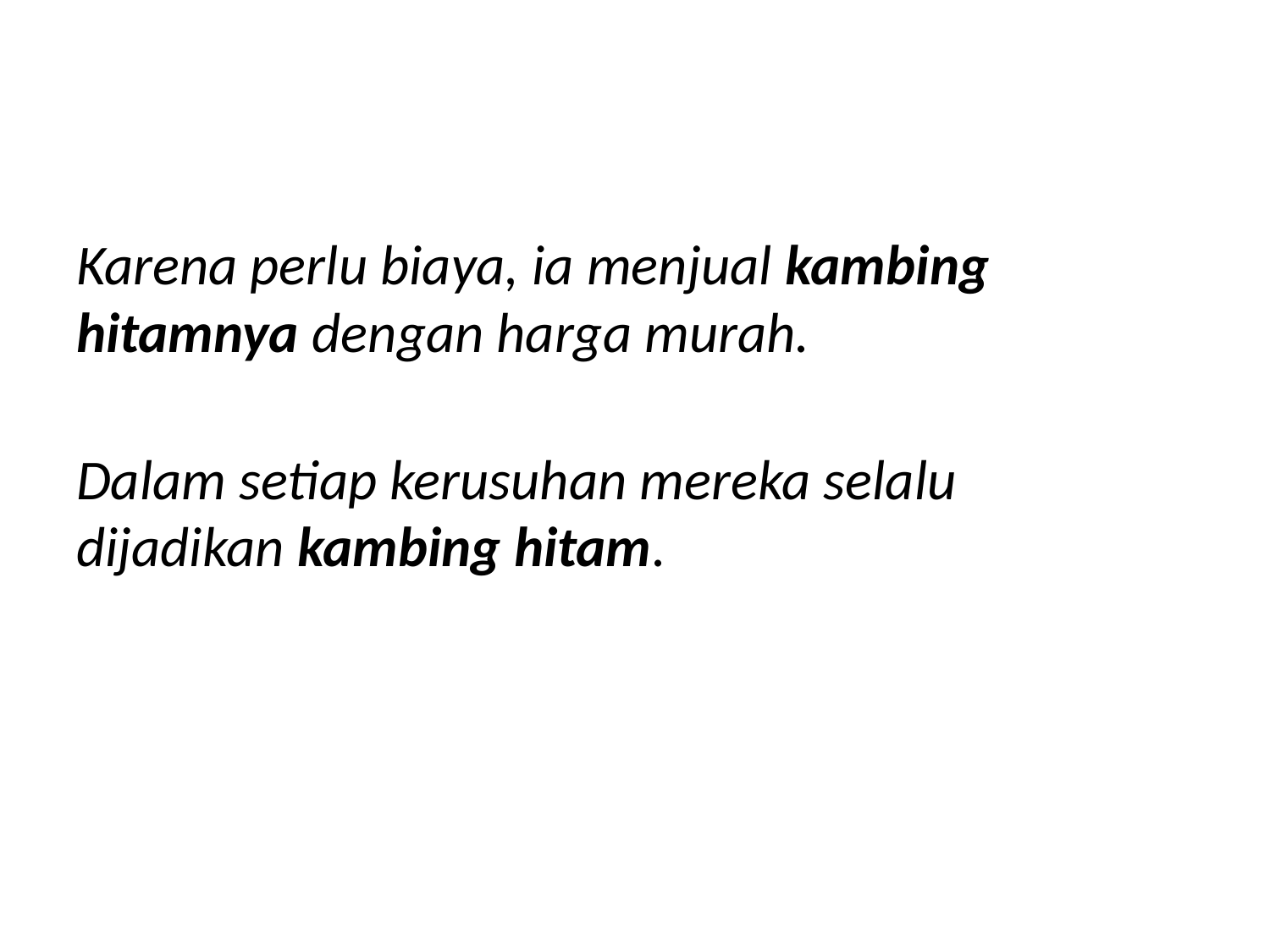

#
Karena perlu biaya, ia menjual kambing
hitamnya dengan harga murah.
Dalam setiap kerusuhan mereka selalu
dijadikan kambing hitam.